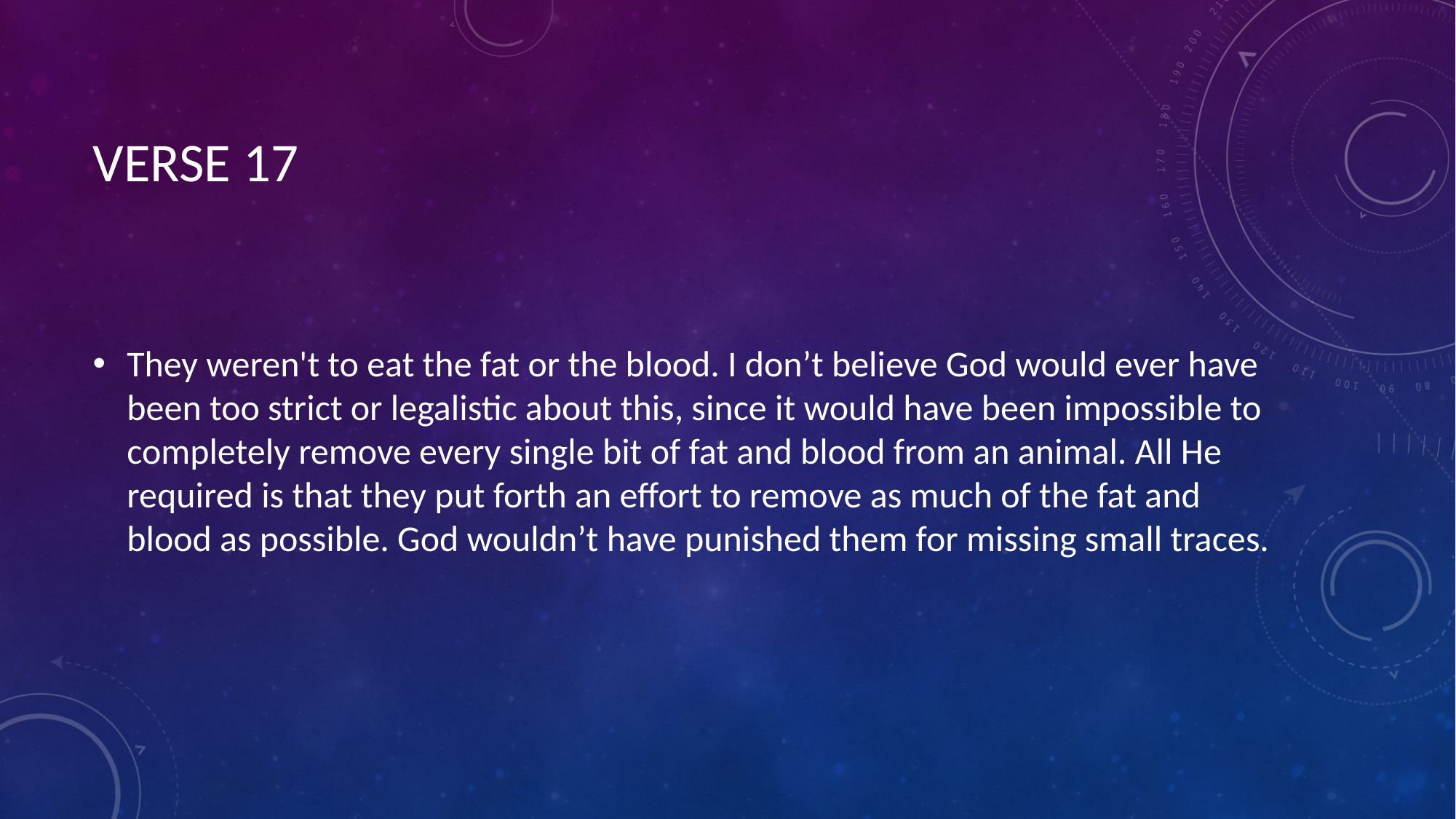

# Verse 17
They weren't to eat the fat or the blood. I don’t believe God would ever have been too strict or legalistic about this, since it would have been impossible to completely remove every single bit of fat and blood from an animal. All He required is that they put forth an effort to remove as much of the fat and blood as possible. God wouldn’t have punished them for missing small traces.